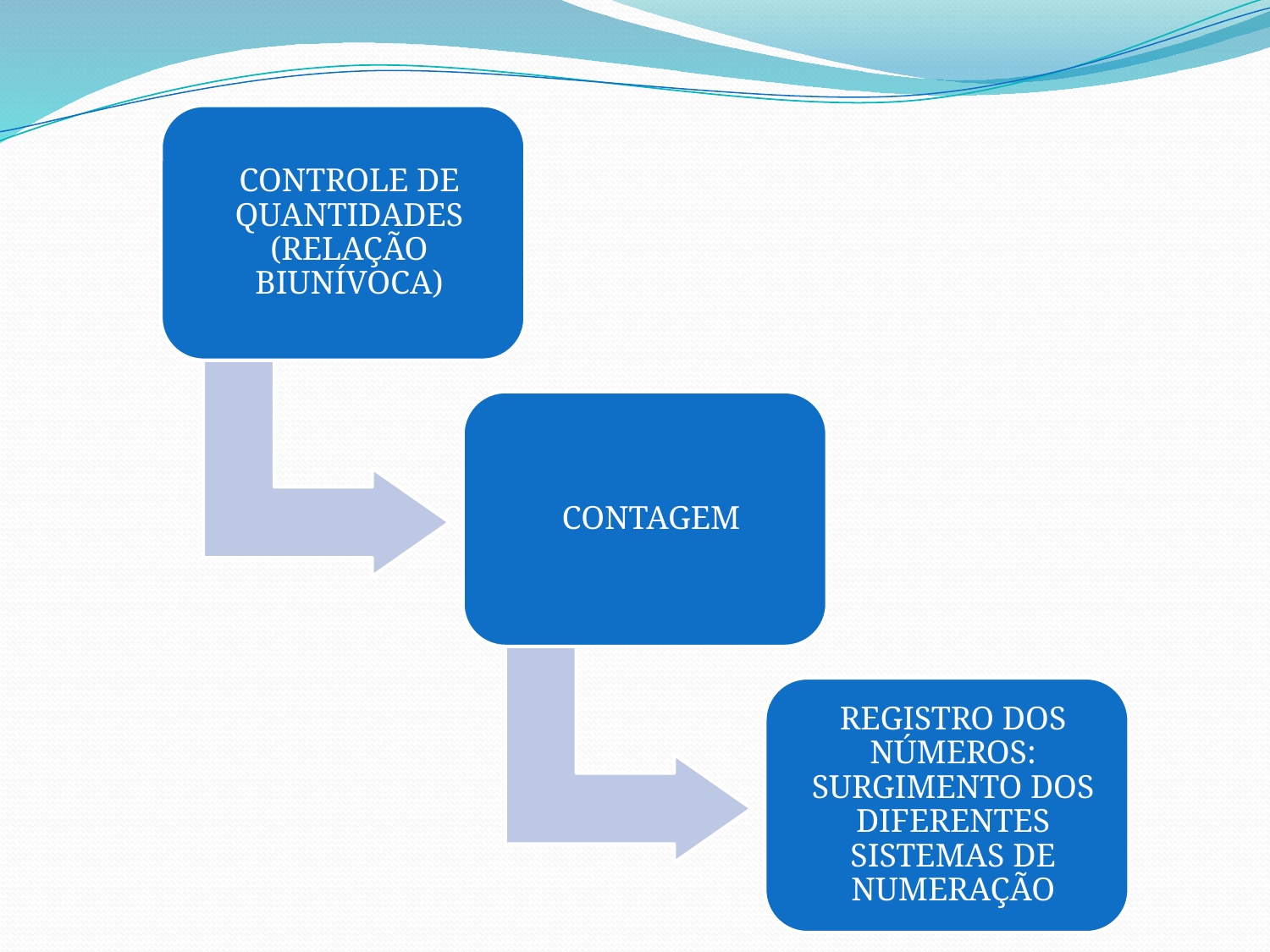

CONTROLE DE QUANTIDADES (RELAÇÃO BIUNÍVOCA)
CONTAGEM
REGISTRO DOS NÚMEROS: SURGIMENTO DOS DIFERENTES SISTEMAS DE NUMERAÇÃO